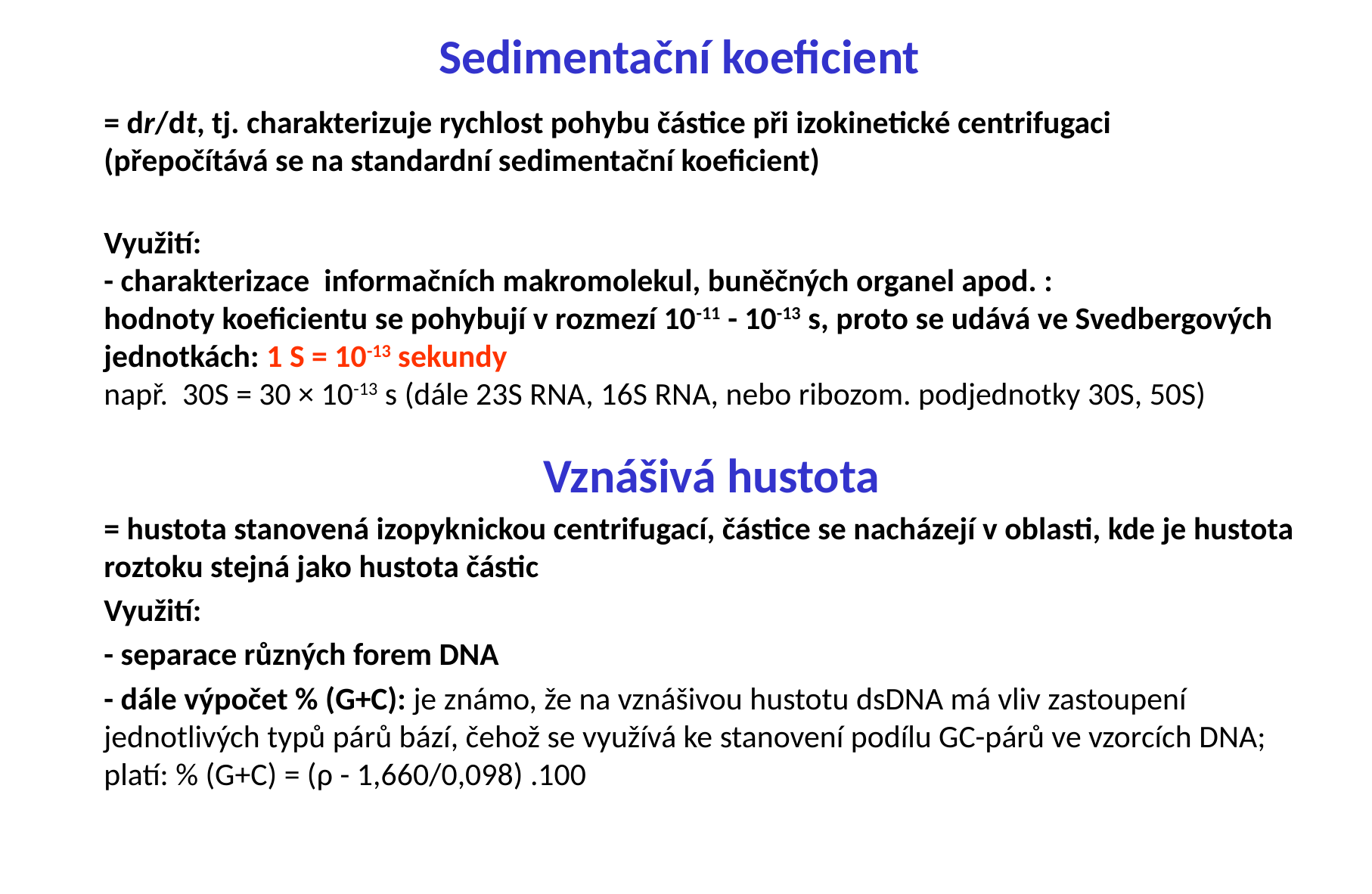

# Sedimentační koeficient
= dr/dt, tj. charakterizuje rychlost pohybu částice při izokinetické centrifugaci (přepočítává se na standardní sedimentační koeficient)
Využití:
- charakterizace  informačních makromolekul, buněčných organel apod. :
hodnoty koeficientu se pohybují v rozmezí 10-11 - 10-13 s, proto se udává ve Svedbergových  jednotkách: 1 S = 10-13 sekundy
např.  30S = 30 × 10-13 s (dále 23S RNA, 16S RNA, nebo ribozom. podjednotky 30S, 50S)

Vznášivá hustota
= hustota stanovená izopyknickou centrifugací, částice se nacházejí v oblasti, kde je hustota roztoku stejná jako hustota částic
Využití:
- separace různých forem DNA
- dále výpočet % (G+C): je známo, že na vznášivou hustotu dsDNA má vliv zastoupení jednotlivých typů párů bází, čehož se využívá ke stanovení podílu GC-párů ve vzorcích DNA; platí: % (G+C) = (ρ - 1,660/0,098) .100